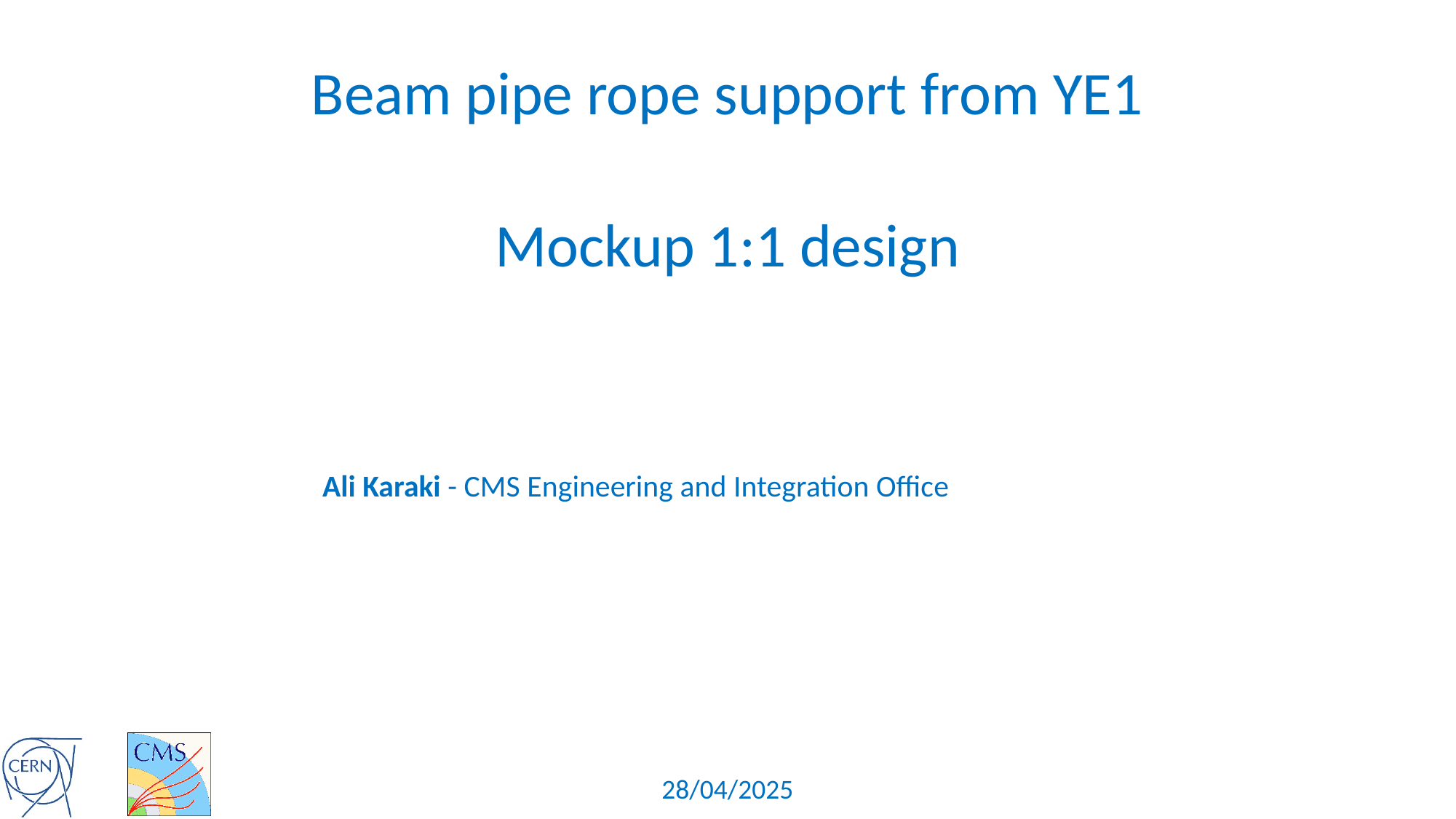

# Beam pipe rope support from YE1

Mockup 1:1 design

Ali Karaki - CMS Engineering and Integration Office

28/04/2025